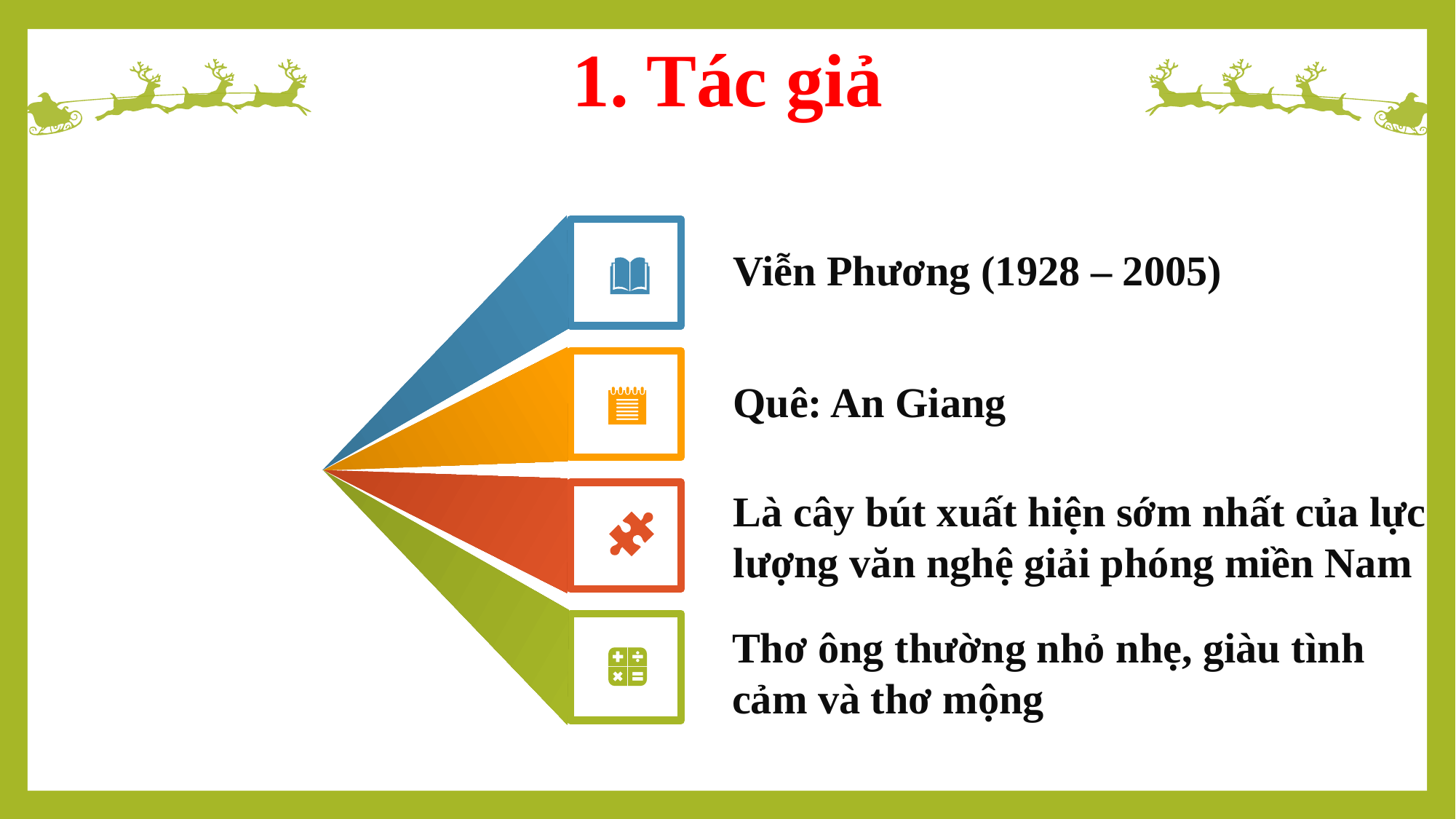

1. Tác giả

Viễn Phương (1928 – 2005)

Quê: An Giang

Là cây bút xuất hiện sớm nhất của lực lượng văn nghệ giải phóng miền Nam

Thơ ông thường nhỏ nhẹ, giàu tình cảm và thơ mộng